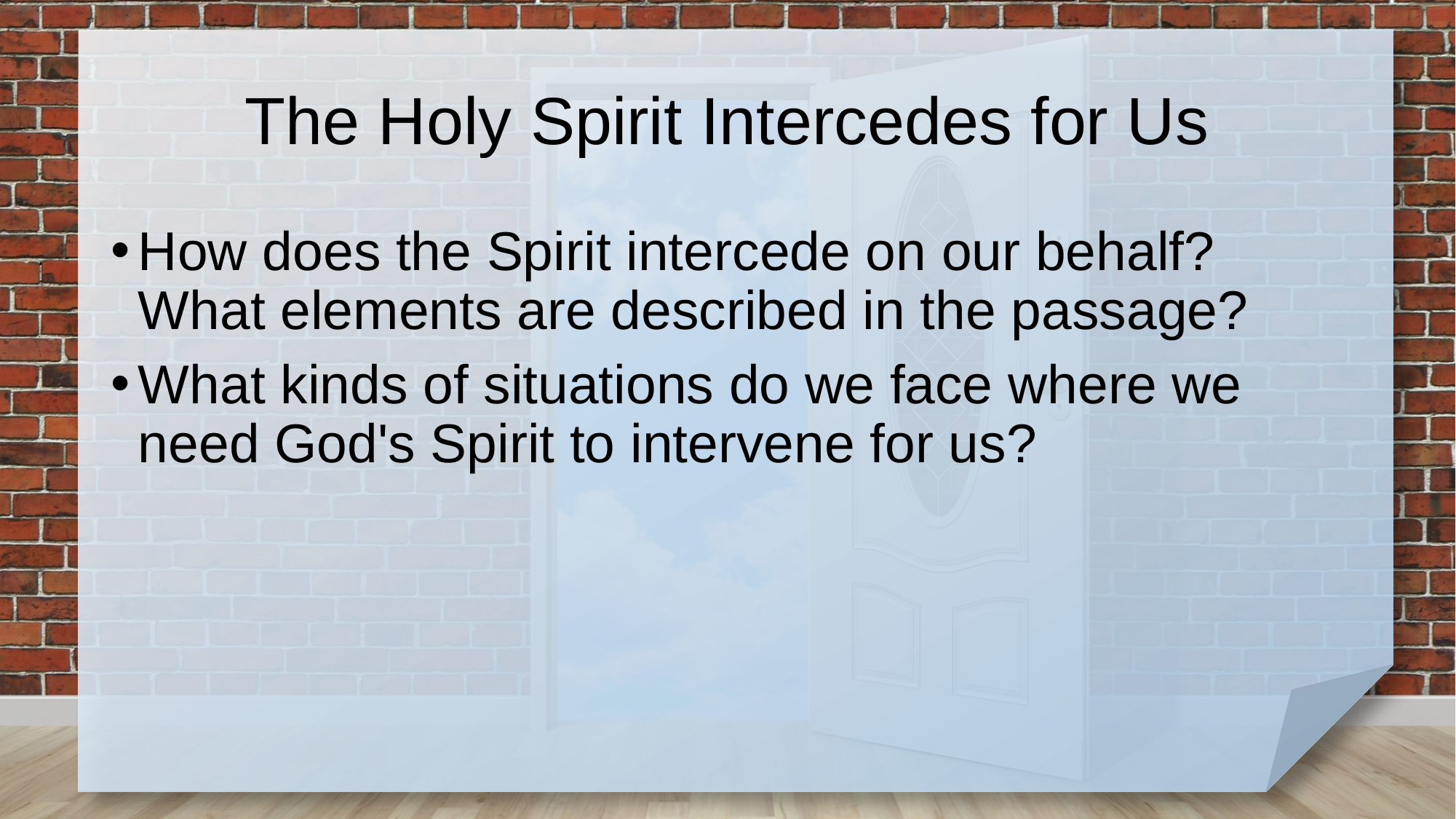

# The Holy Spirit Intercedes for Us
How does the Spirit intercede on our behalf?  What elements are described in the passage?
What kinds of situations do we face where we need God's Spirit to intervene for us?